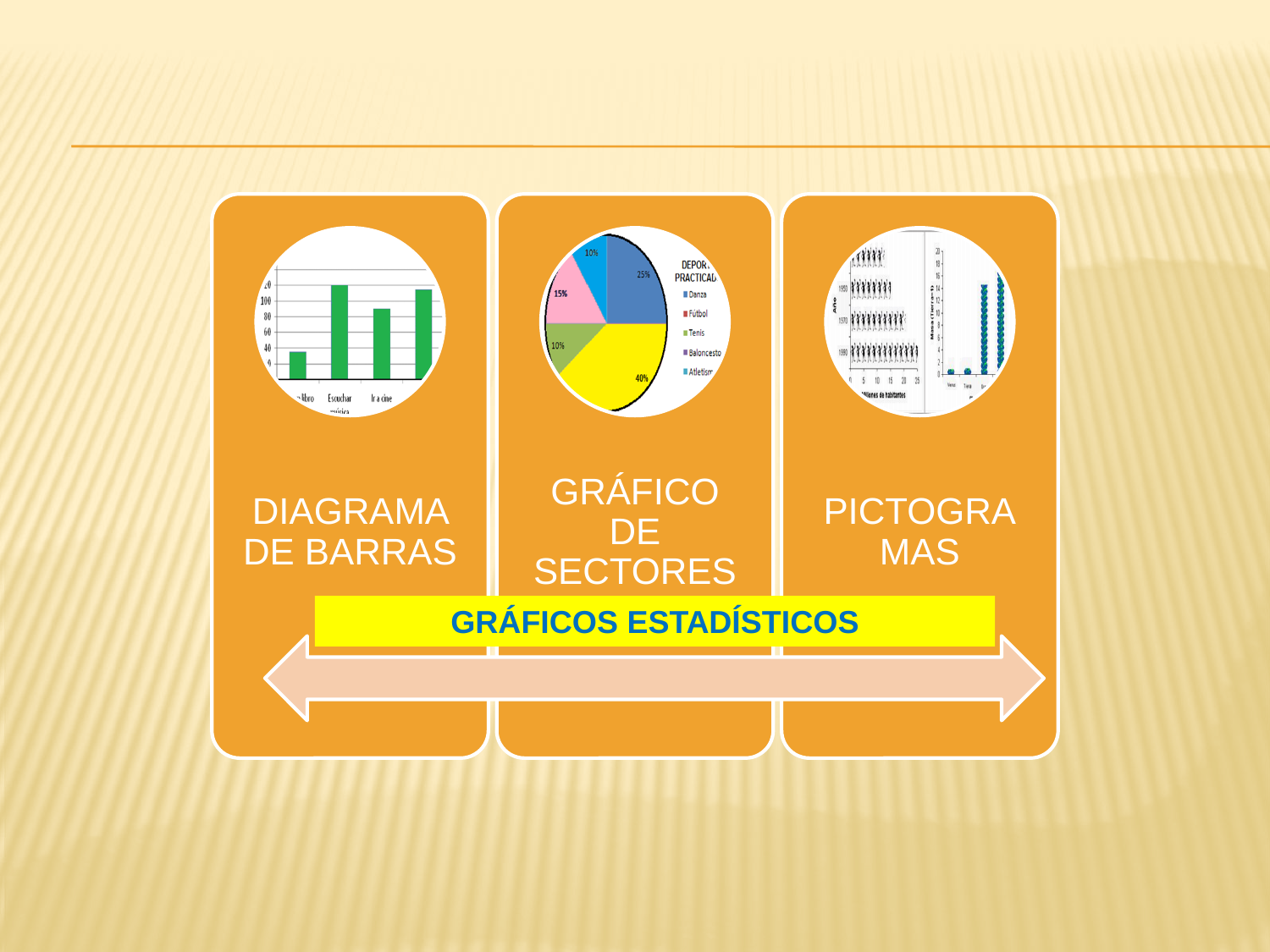

DIAGRAMA DE BARRAS
GRÁFICO DE SECTORES
PICTOGRAMAS
GRÁFICOS ESTADÍSTICOS